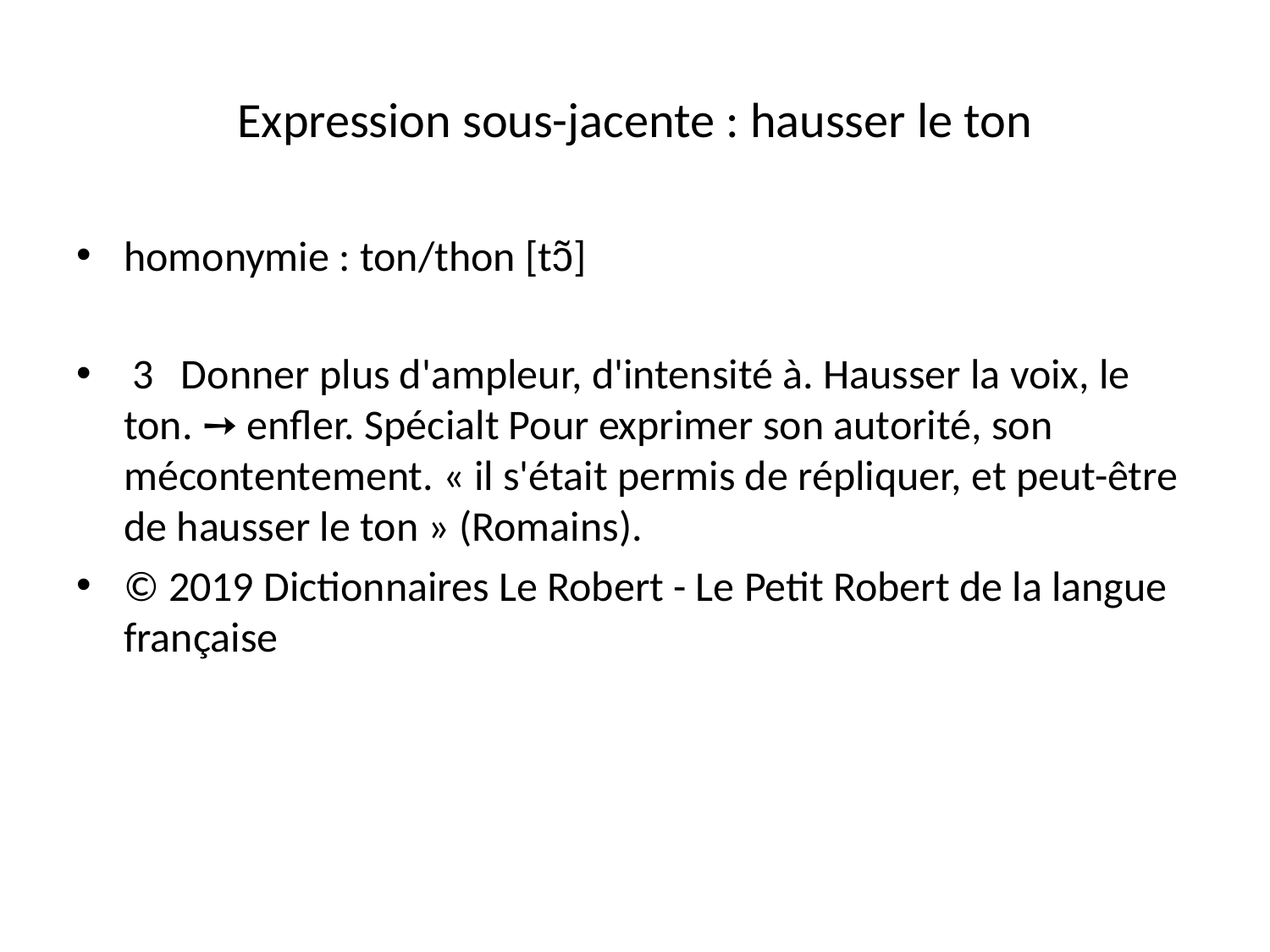

# Expression sous-jacente : hausser le ton
homonymie : ton/thon [tɔ̃]

 3   Donner plus d'ampleur, d'intensité à. Hausser la voix, le ton. ➙ enfler. Spécialt Pour exprimer son autorité, son mécontentement. « il s'était permis de répliquer, et peut-être de hausser le ton » (Romains).
© 2019 Dictionnaires Le Robert - Le Petit Robert de la langue française